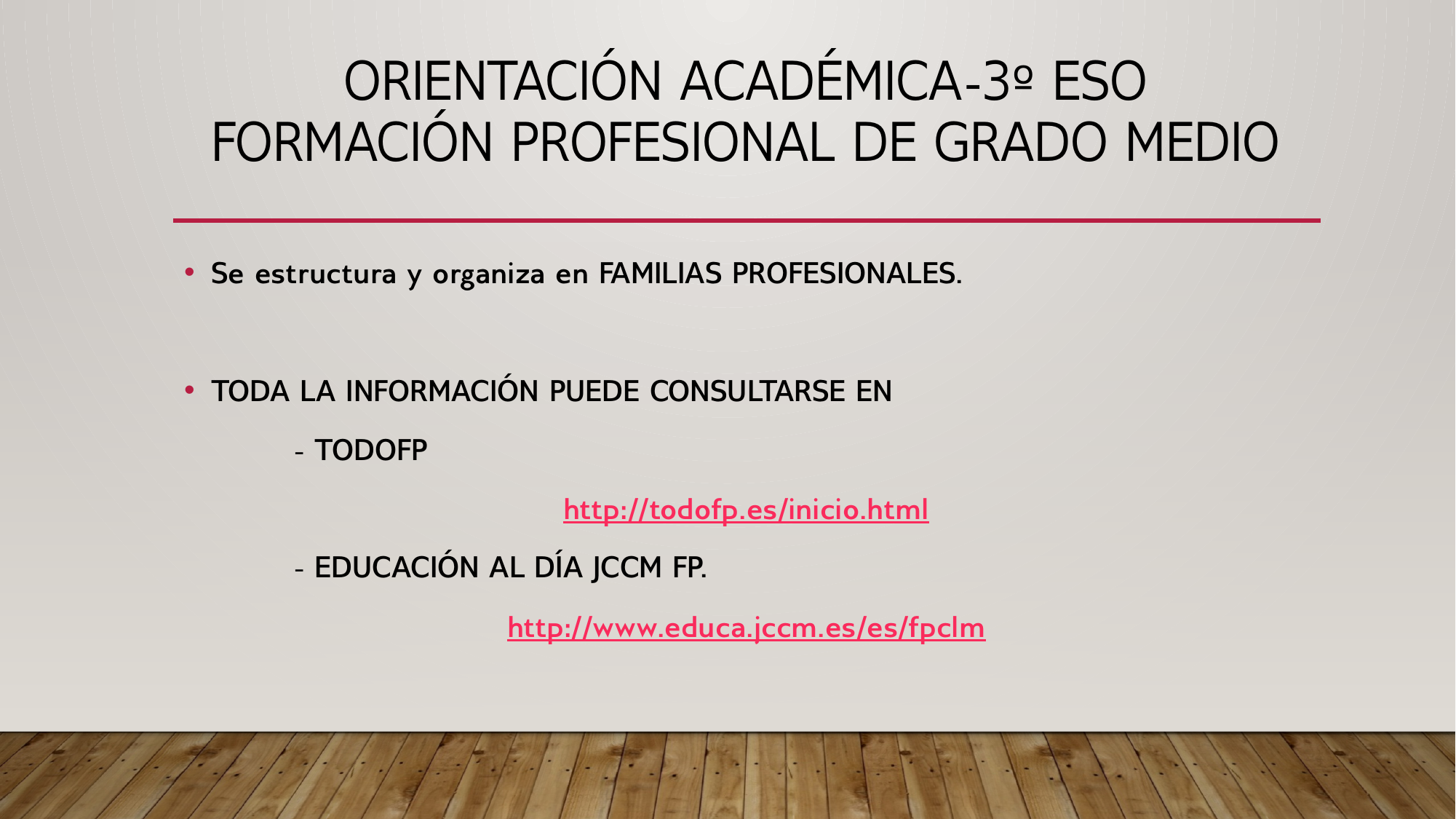

# orientación académica-3º eso formación profesional de grado medio
Se estructura y organiza en FAMILIAS PROFESIONALES.

TODA LA INFORMACIÓN PUEDE CONSULTARSE EN
	- TODOFP
http://todofp.es/inicio.html
	- EDUCACIÓN AL DÍA JCCM FP.
http://www.educa.jccm.es/es/fpclm